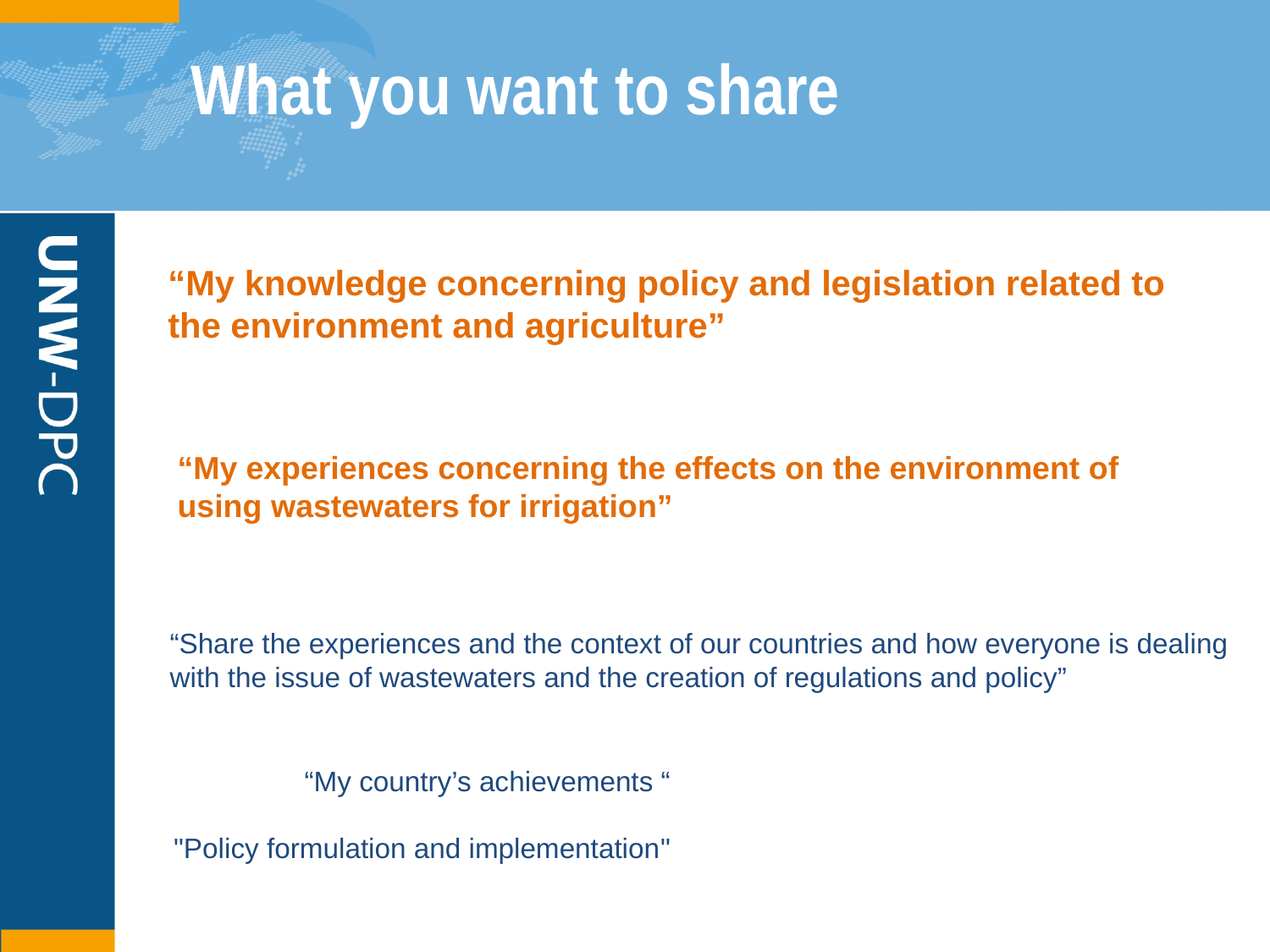

# What you want to share
“My knowledge concerning policy and legislation related to the environment and agriculture”
“My experiences concerning the effects on the environment of using wastewaters for irrigation”
“Share the experiences and the context of our countries and how everyone is dealing with the issue of wastewaters and the creation of regulations and policy”

“My country’s achievements “
"Policy formulation and implementation"